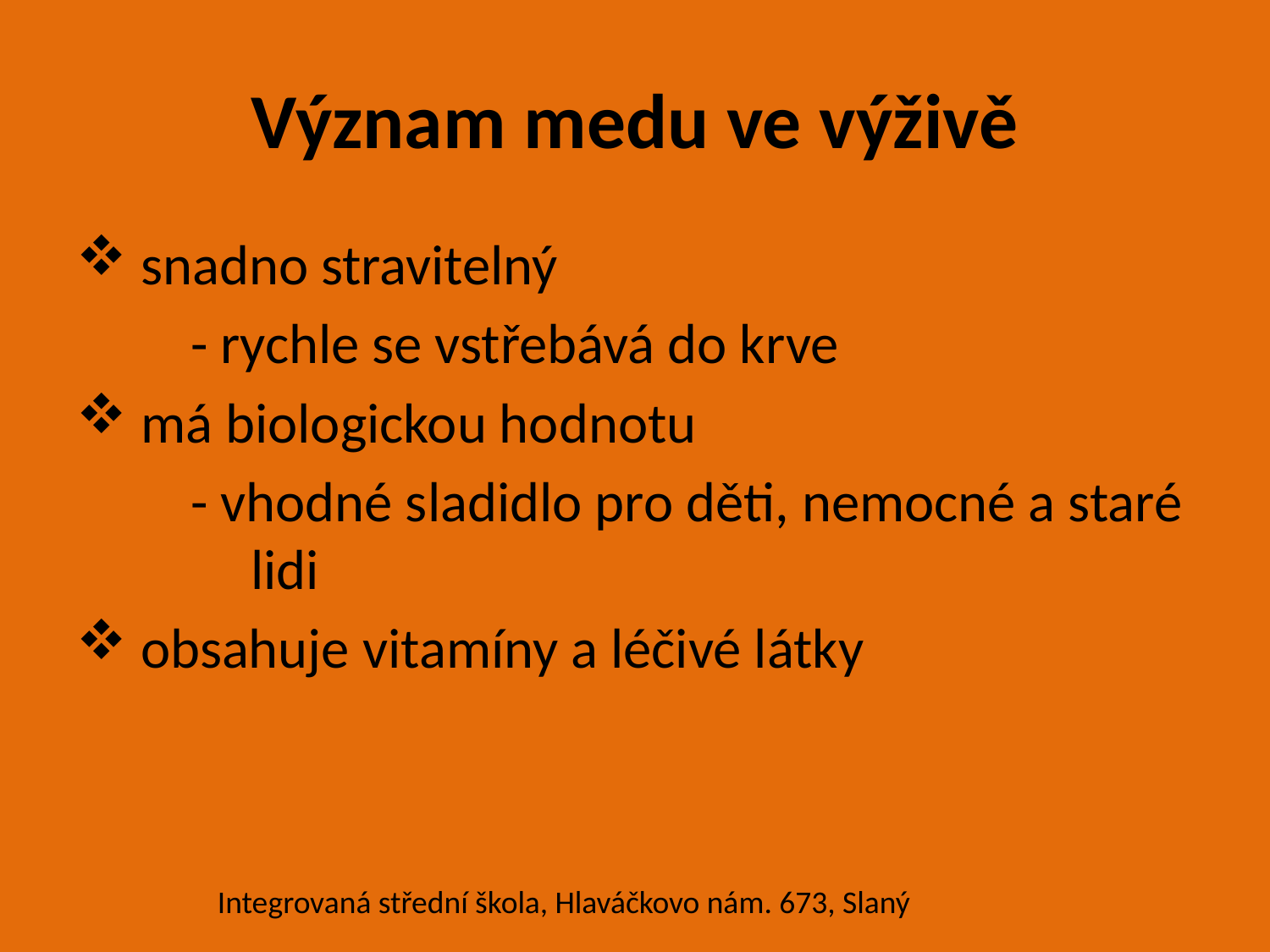

# Význam medu ve výživě
 snadno stravitelný
         - rychle se vstřebává do krve
 má biologickou hodnotu
         - vhodné sladidlo pro děti, nemocné a staré      	lidi
 obsahuje vitamíny a léčivé látky
Integrovaná střední škola, Hlaváčkovo nám. 673, Slaný